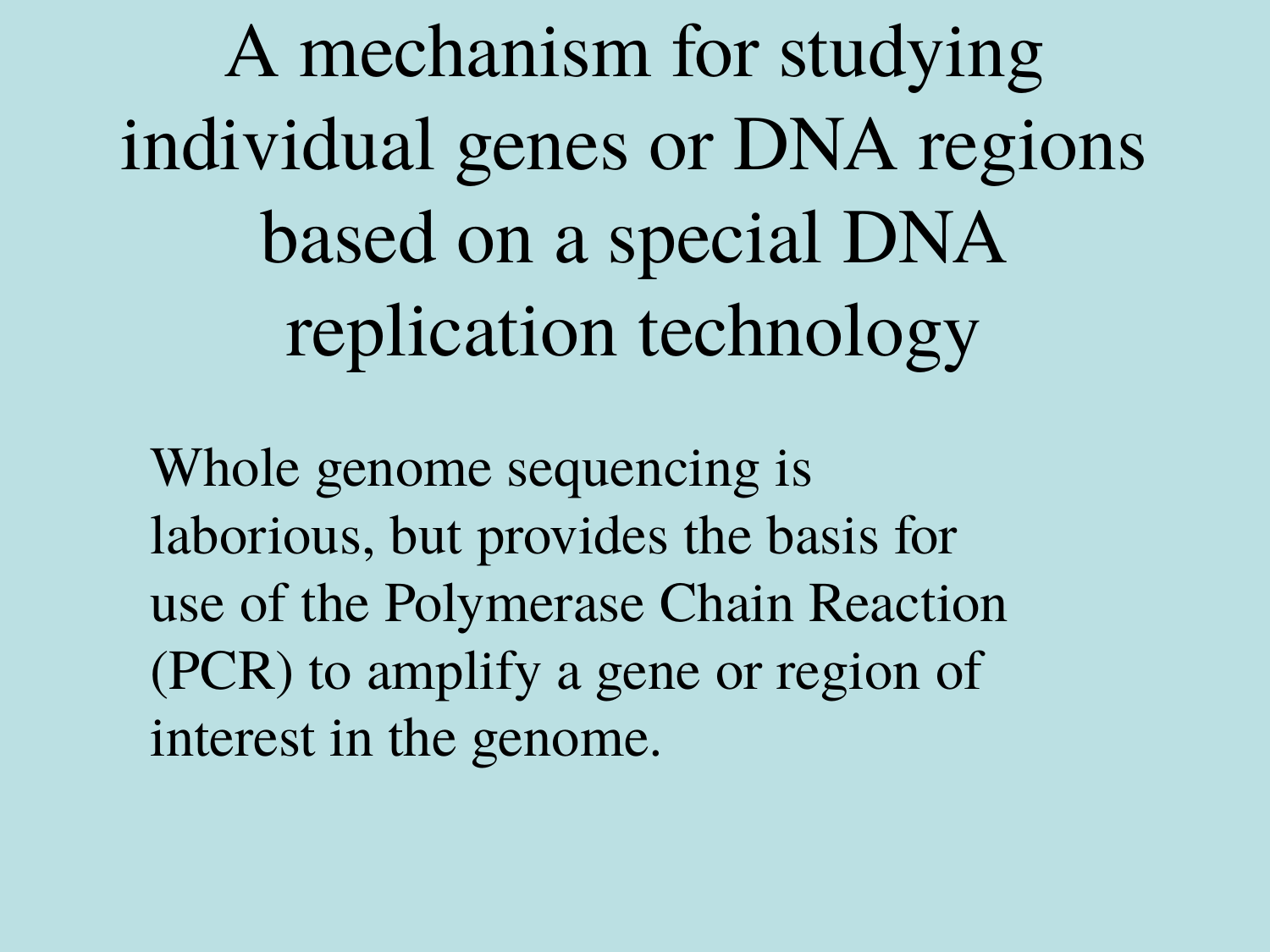

# A mechanism for studying individual genes or DNA regions based on a special DNA replication technology
Whole genome sequencing is laborious, but provides the basis for use of the Polymerase Chain Reaction (PCR) to amplify a gene or region of interest in the genome.